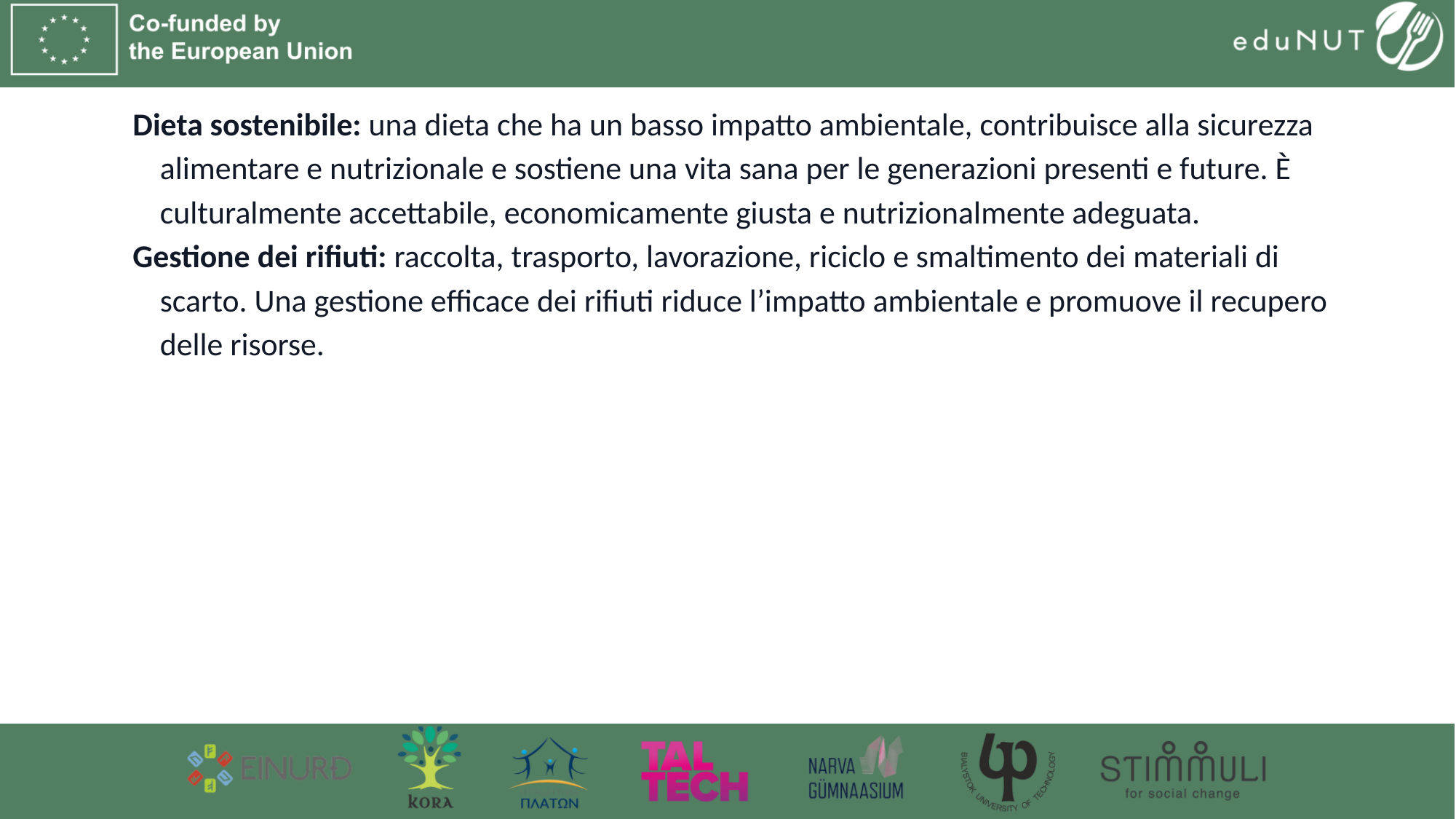

Dieta sostenibile: una dieta che ha un basso impatto ambientale, contribuisce alla sicurezza alimentare e nutrizionale e sostiene una vita sana per le generazioni presenti e future. È culturalmente accettabile, economicamente giusta e nutrizionalmente adeguata.
Gestione dei rifiuti: raccolta, trasporto, lavorazione, riciclo e smaltimento dei materiali di scarto. Una gestione efficace dei rifiuti riduce l’impatto ambientale e promuove il recupero delle risorse.